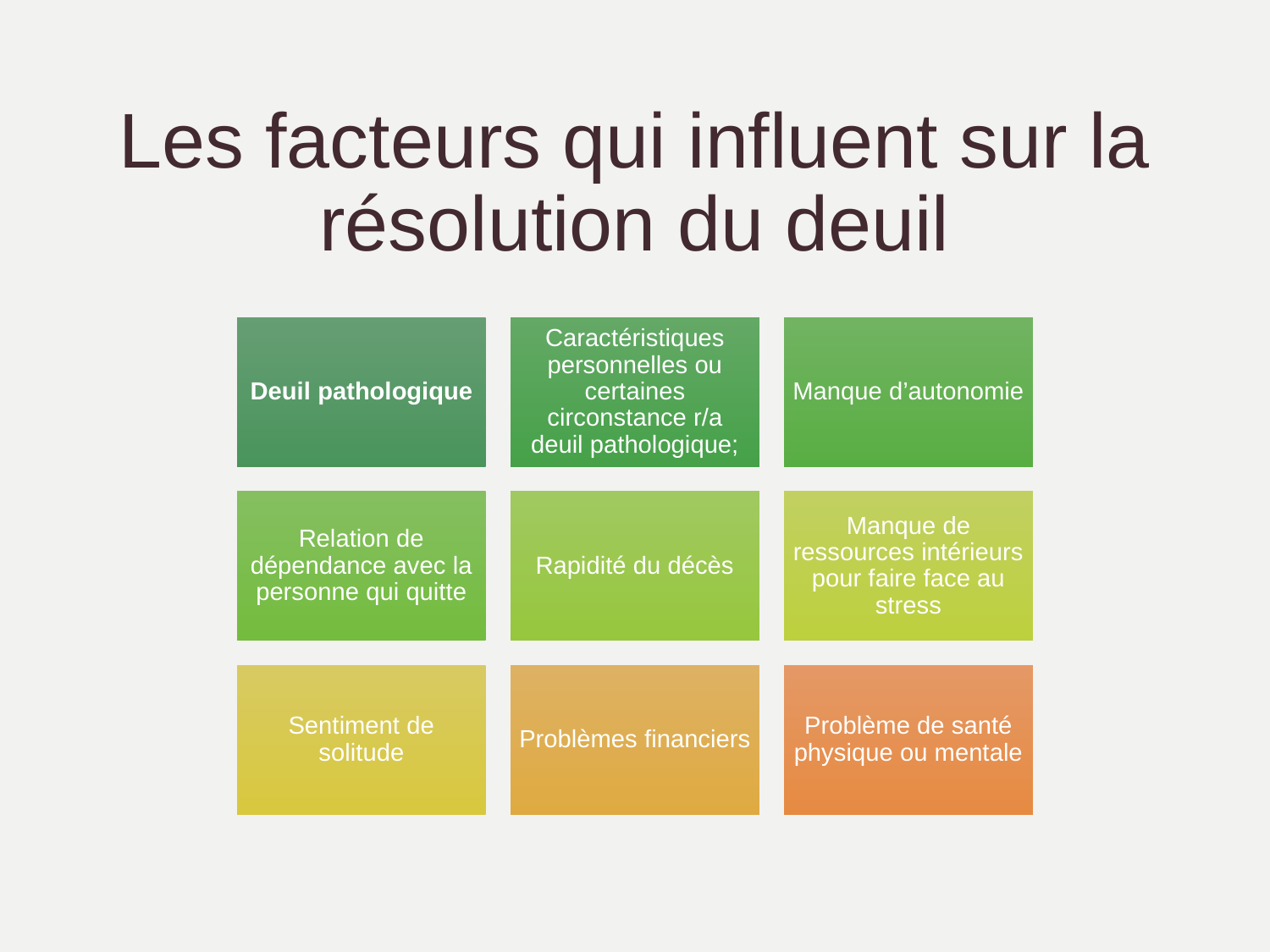

# Les facteurs qui influent sur la résolution du deuil
Deuil pathologique
Caractéristiques personnelles ou certaines circonstance r/a deuil pathologique;
Manque d’autonomie
Relation de dépendance avec la personne qui quitte
Rapidité du décès
Manque de ressources intérieurs pour faire face au stress
Sentiment de solitude
Problèmes financiers
Problème de santé physique ou mentale